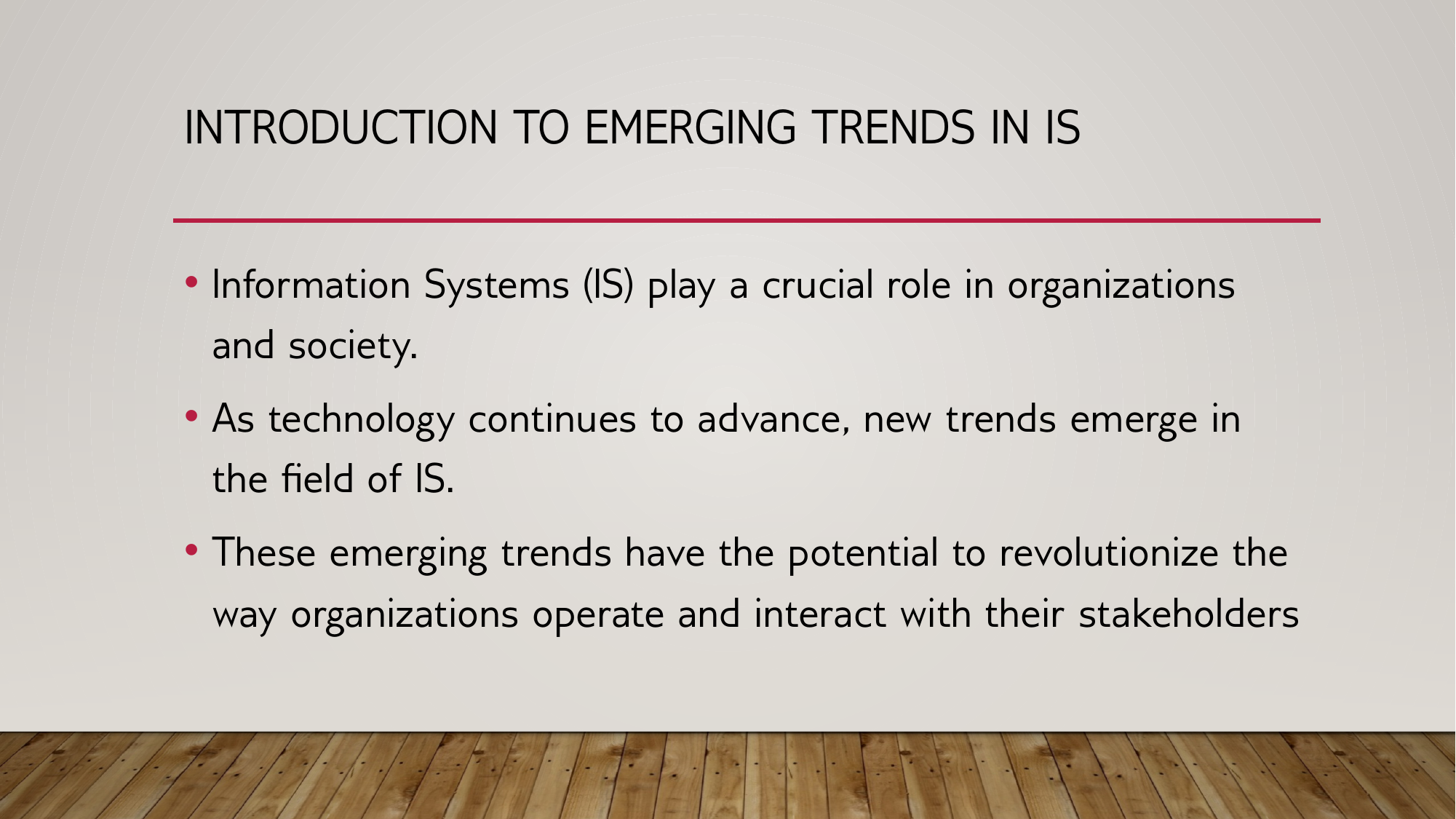

# Introduction to Emerging Trends in IS
Information Systems (IS) play a crucial role in organizations and society.
As technology continues to advance, new trends emerge in the field of IS.
These emerging trends have the potential to revolutionize the way organizations operate and interact with their stakeholders